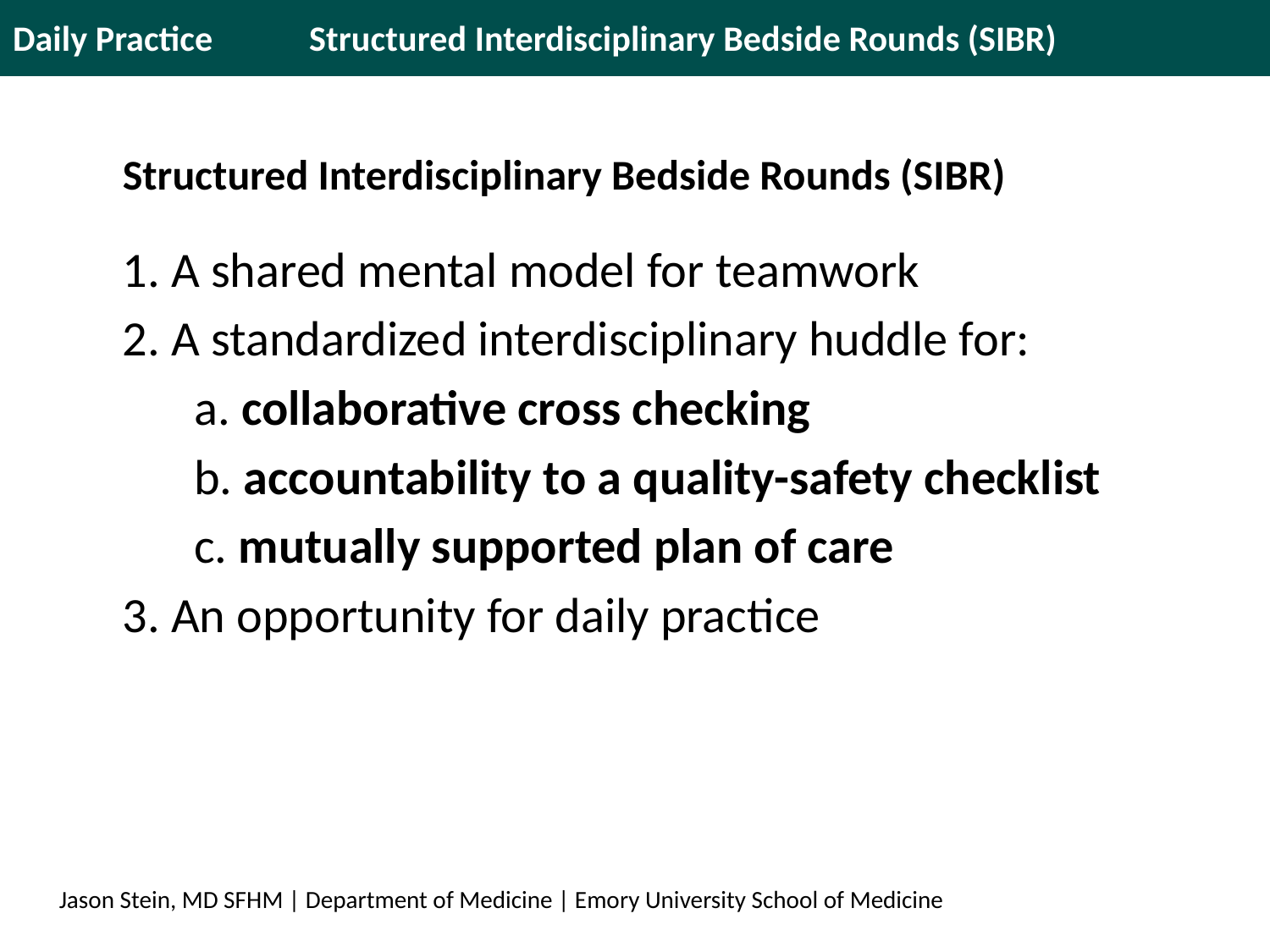

# Daily Practice            Structured Interdisciplinary Bedside Rounds (SIBR)
Structured Interdisciplinary Bedside Rounds (SIBR)

1. A shared mental model for teamwork
2. A standardized interdisciplinary huddle for:
	a. collaborative cross checking
	b. accountability to a quality-safety checklist
	c. mutually supported plan of care
3. An opportunity for daily practice

Jason Stein, MD SFHM | Department of Medicine | Emory University School of Medicine